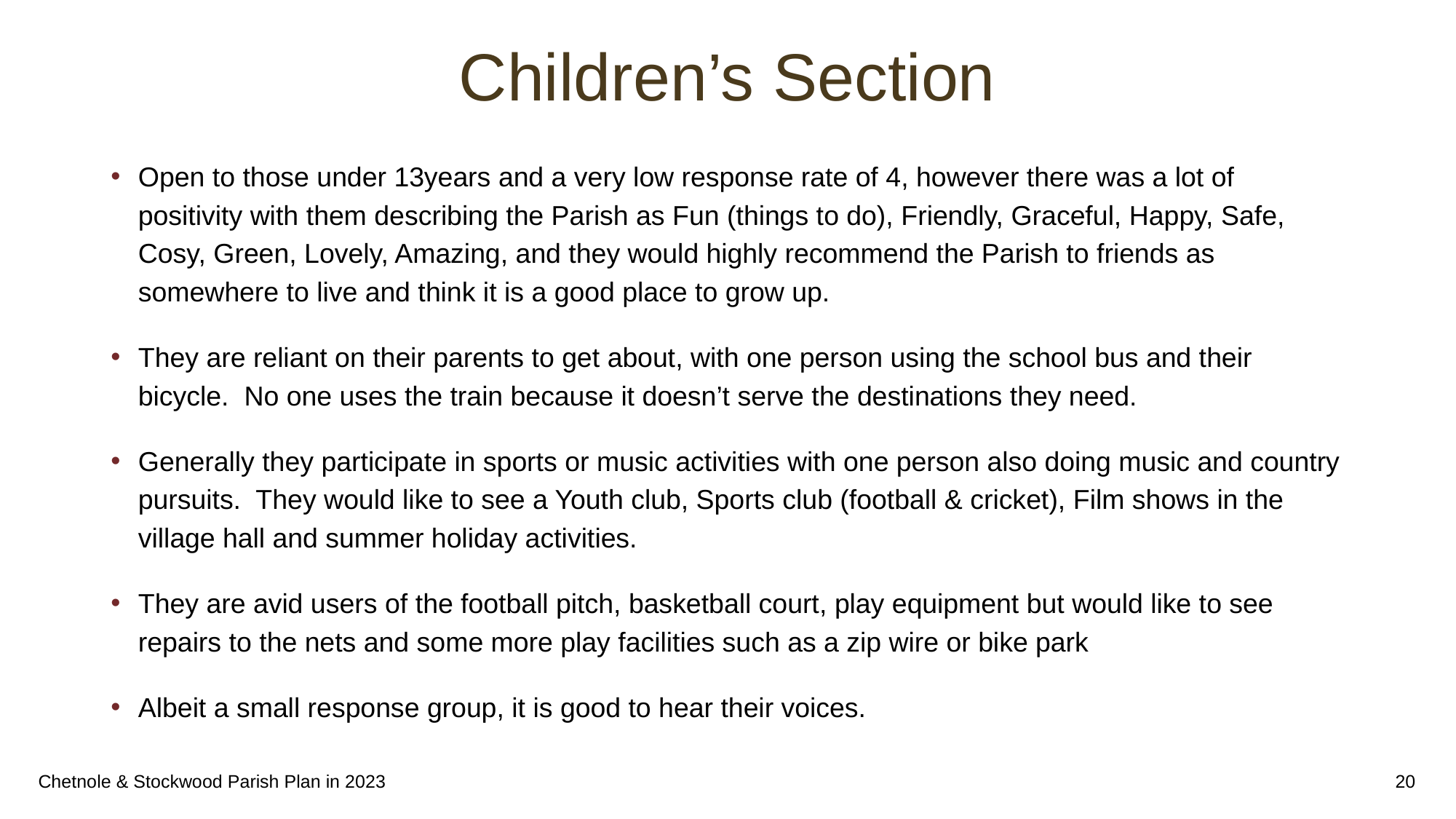

# Children’s Section
Open to those under 13years and a very low response rate of 4, however there was a lot of positivity with them describing the Parish as Fun (things to do), Friendly, Graceful, Happy, Safe, Cosy, Green, Lovely, Amazing, and they would highly recommend the Parish to friends as somewhere to live and think it is a good place to grow up.
They are reliant on their parents to get about, with one person using the school bus and their bicycle.  No one uses the train because it doesn’t serve the destinations they need.
Generally they participate in sports or music activities with one person also doing music and country pursuits.  They would like to see a Youth club, Sports club (football & cricket), Film shows in the village hall and summer holiday activities.
They are avid users of the football pitch, basketball court, play equipment but would like to see repairs to the nets and some more play facilities such as a zip wire or bike park
Albeit a small response group, it is good to hear their voices.

Chetnole & Stockwood Parish Plan in 2023
20